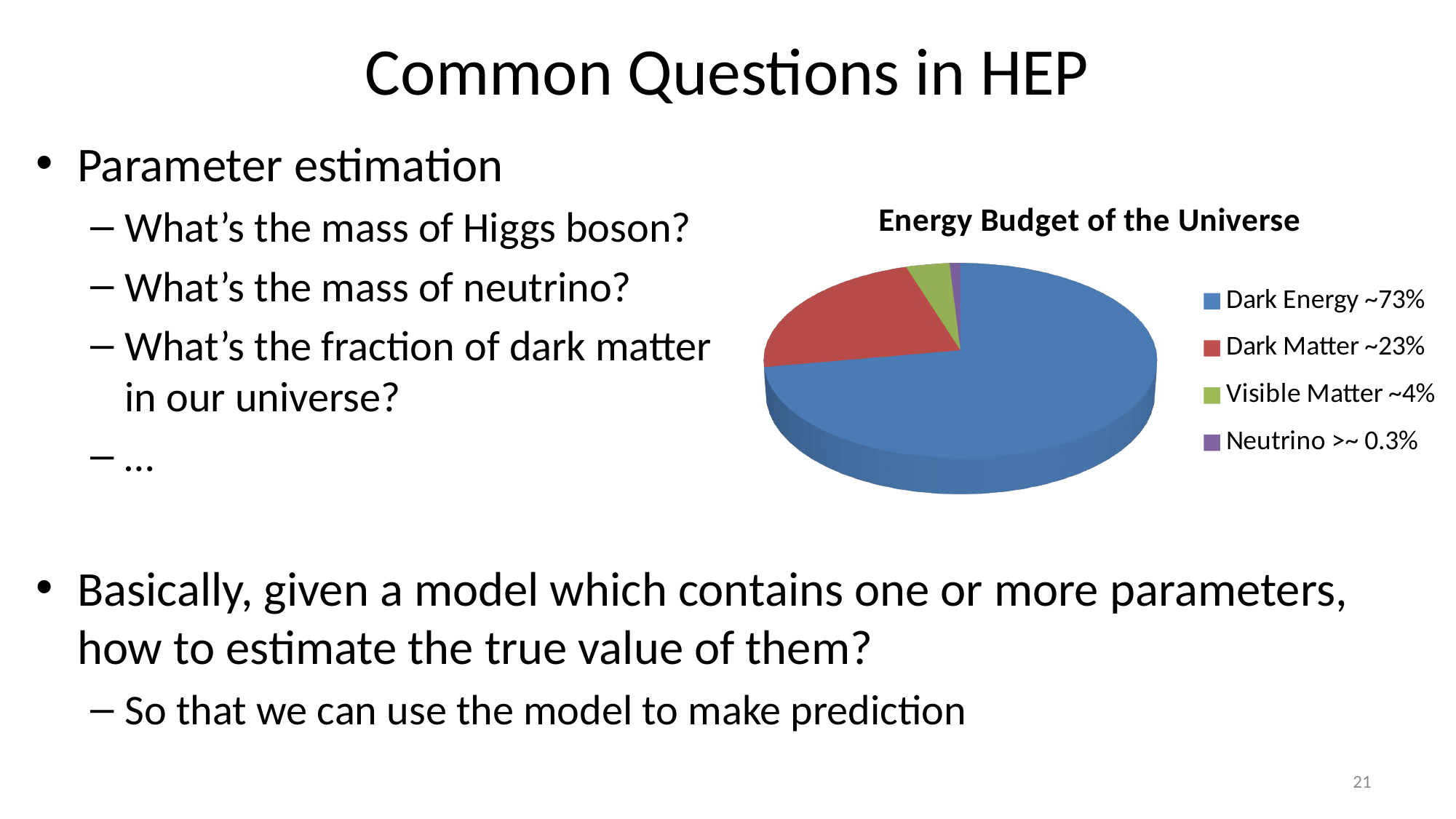

# Common Questions in HEP
Parameter estimation
What’s the mass of Higgs boson?
What’s the mass of neutrino?
What’s the fraction of dark matter
in our universe?
…

Basically, given a model which contains one or more parameters, how to estimate the true value of them?
So that we can use the model to make prediction

[unsupported chart]

21